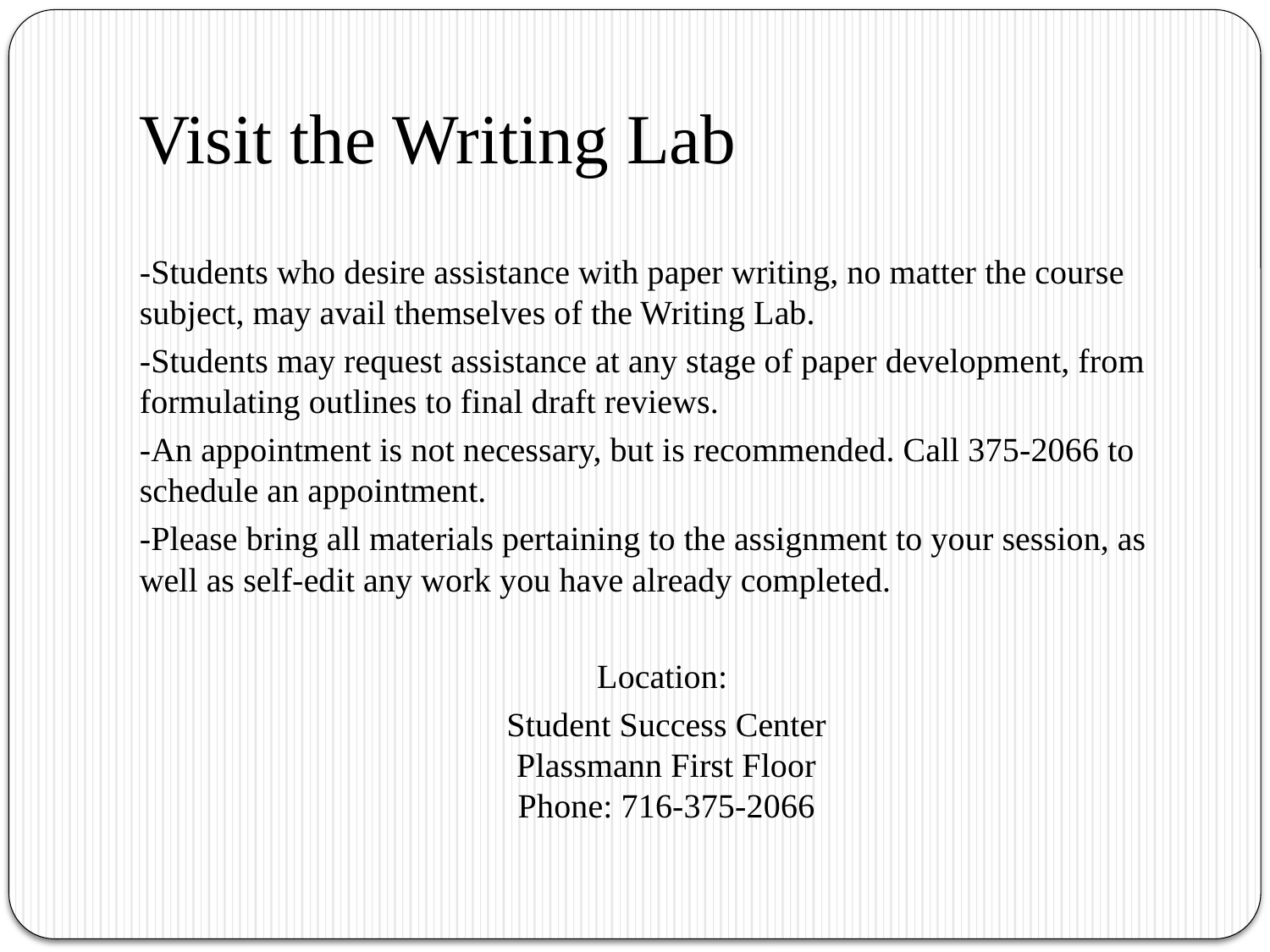

# Visit the Writing Lab
-Students who desire assistance with paper writing, no matter the course subject, may avail themselves of the Writing Lab.
-Students may request assistance at any stage of paper development, from formulating outlines to final draft reviews.
-An appointment is not necessary, but is recommended. Call 375-2066 to schedule an appointment.
-Please bring all materials pertaining to the assignment to your session, as well as self-edit any work you have already completed.

Location:
Student Success Center
Plassmann First Floor
Phone: 716-375-2066